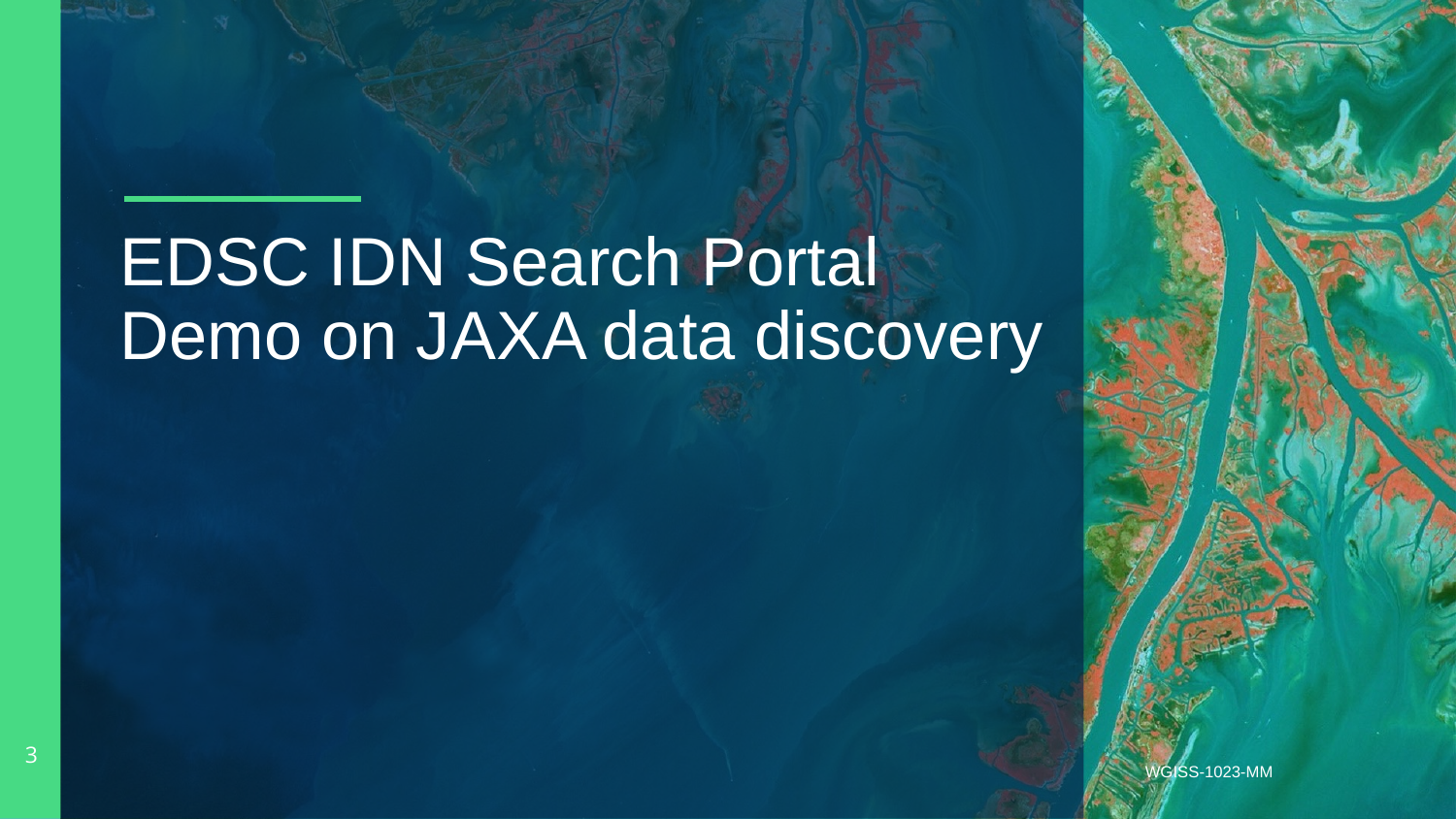

# EDSC IDN Search Portal Demo on JAXA data discovery
3
WGISS-1023-MM